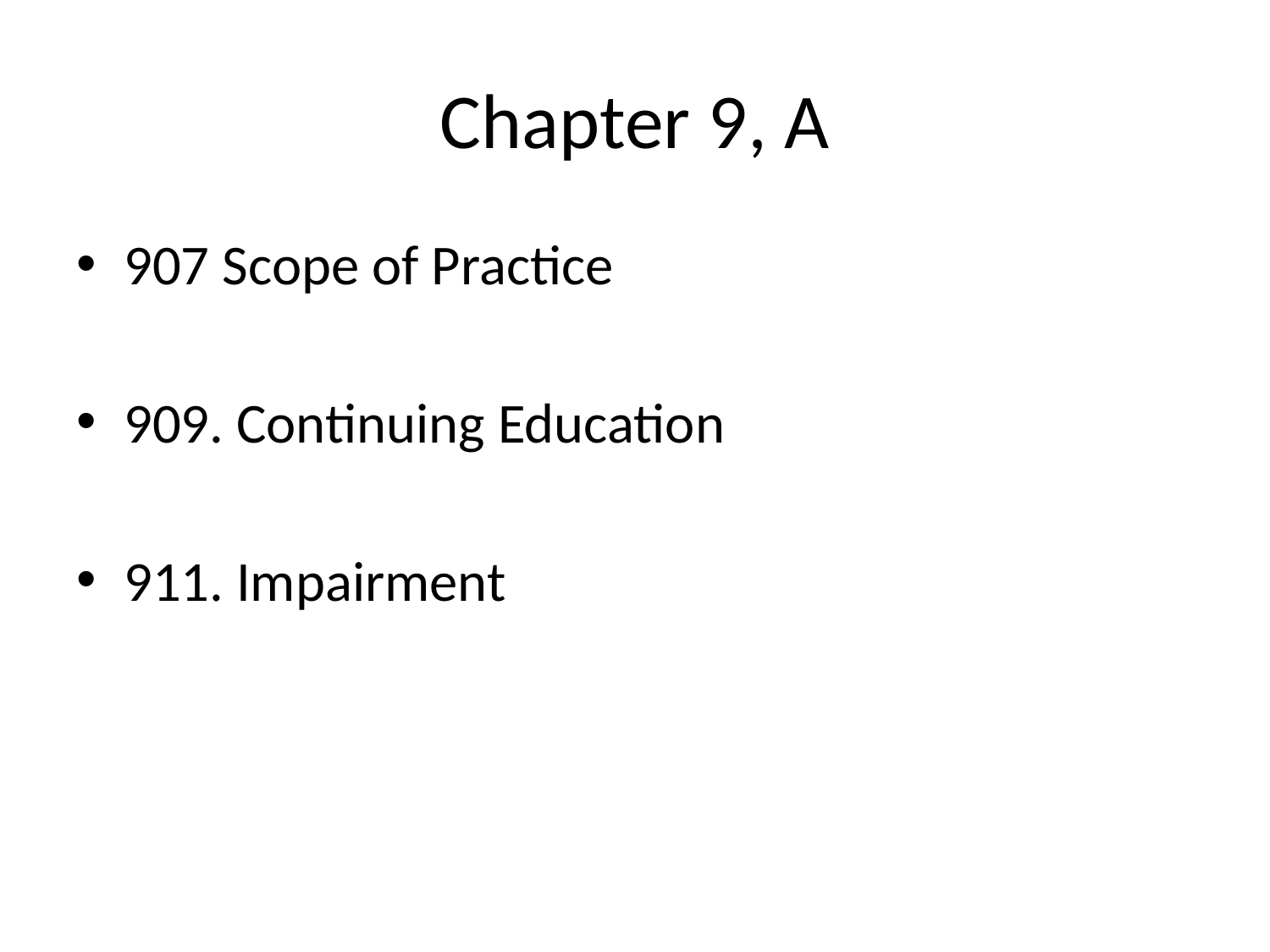

# Chapter 9, A
907 Scope of Practice

909. Continuing Education

911. Impairment